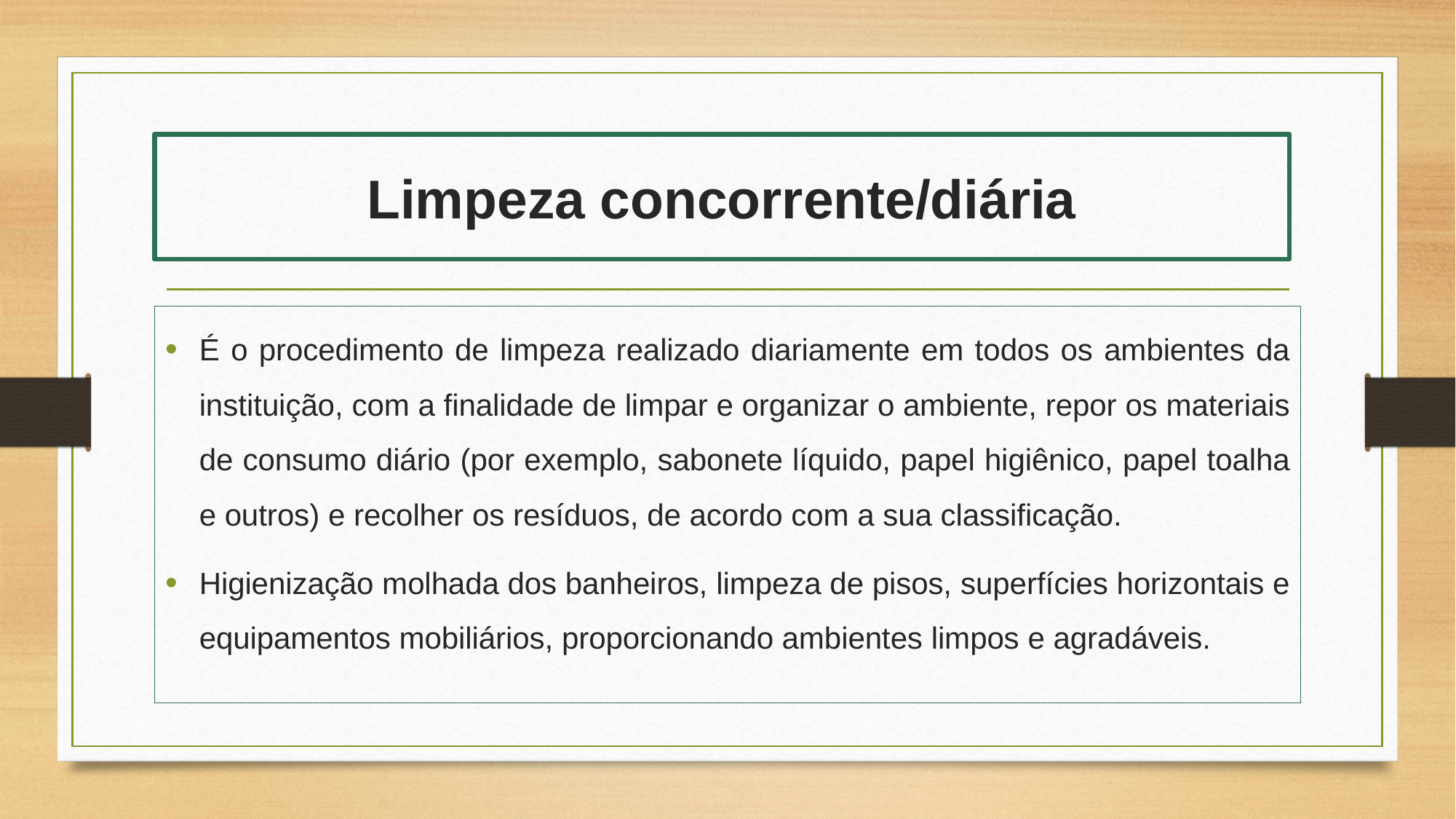

# Limpeza concorrente/diária
É o procedimento de limpeza realizado diariamente em todos os ambientes da instituição, com a finalidade de limpar e organizar o ambiente, repor os materiais de consumo diário (por exemplo, sabonete líquido, papel higiênico, papel toalha e outros) e recolher os resíduos, de acordo com a sua classificação.
Higienização molhada dos banheiros, limpeza de pisos, superfícies horizontais e equipamentos mobiliários, proporcionando ambientes limpos e agradáveis.